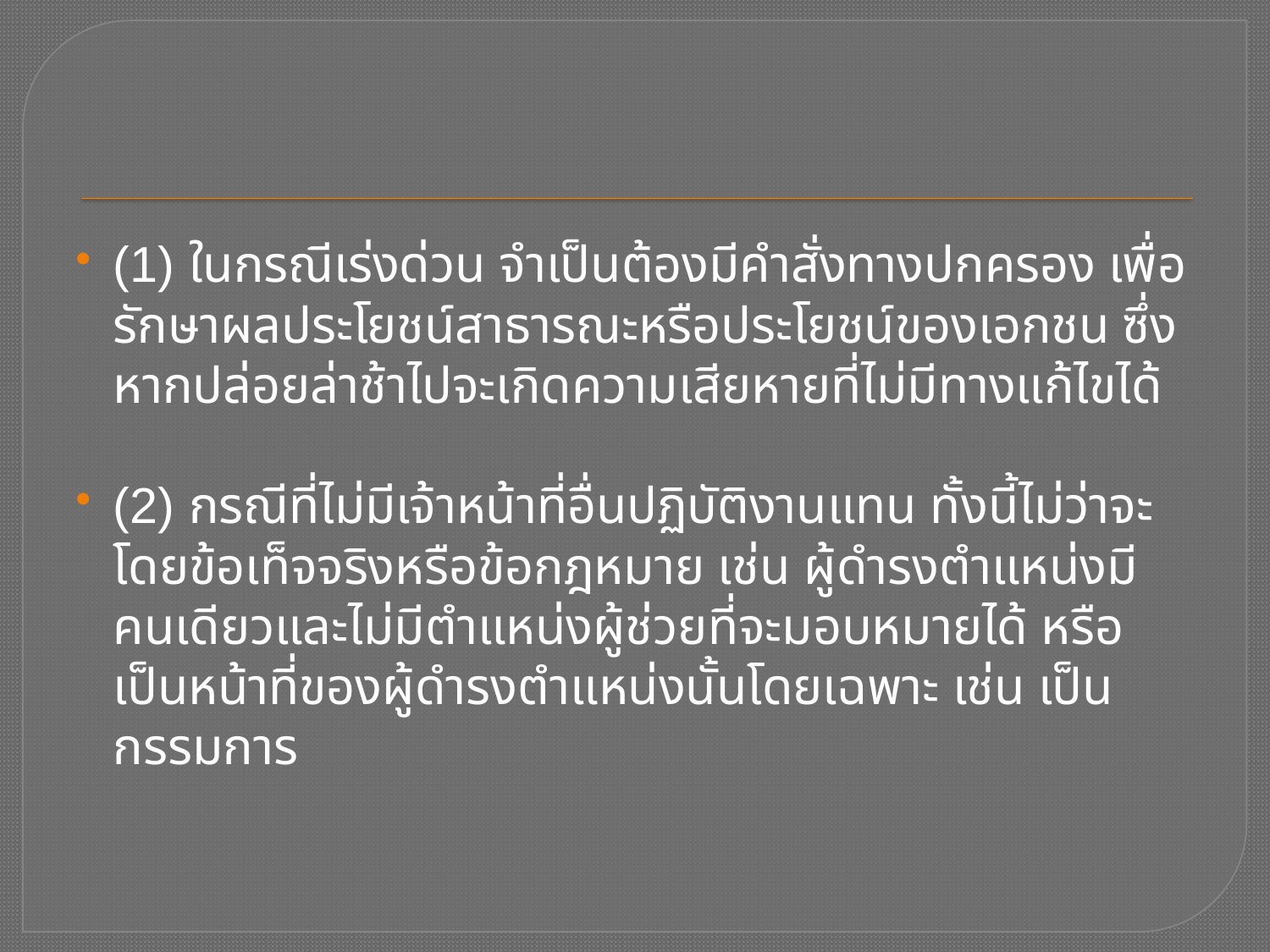

(1) ในกรณีเร่งด่วน จำเป็นต้องมีคำสั่งทางปกครอง เพื่อรักษาผลประโยชน์สาธารณะหรือประโยชน์ของเอกชน ซึ่งหากปล่อยล่าช้าไปจะเกิดความเสียหายที่ไม่มีทางแก้ไขได้

(2) กรณีที่ไม่มีเจ้าหน้าที่อื่นปฏิบัติงานแทน ทั้งนี้ไม่ว่าจะโดยข้อเท็จจริงหรือข้อกฎหมาย เช่น ผู้ดำรงตำแหน่งมีคนเดียวและไม่มีตำแหน่งผู้ช่วยที่จะมอบหมายได้ หรือเป็นหน้าที่ของผู้ดำรงตำแหน่งนั้นโดยเฉพาะ เช่น เป็นกรรมการ